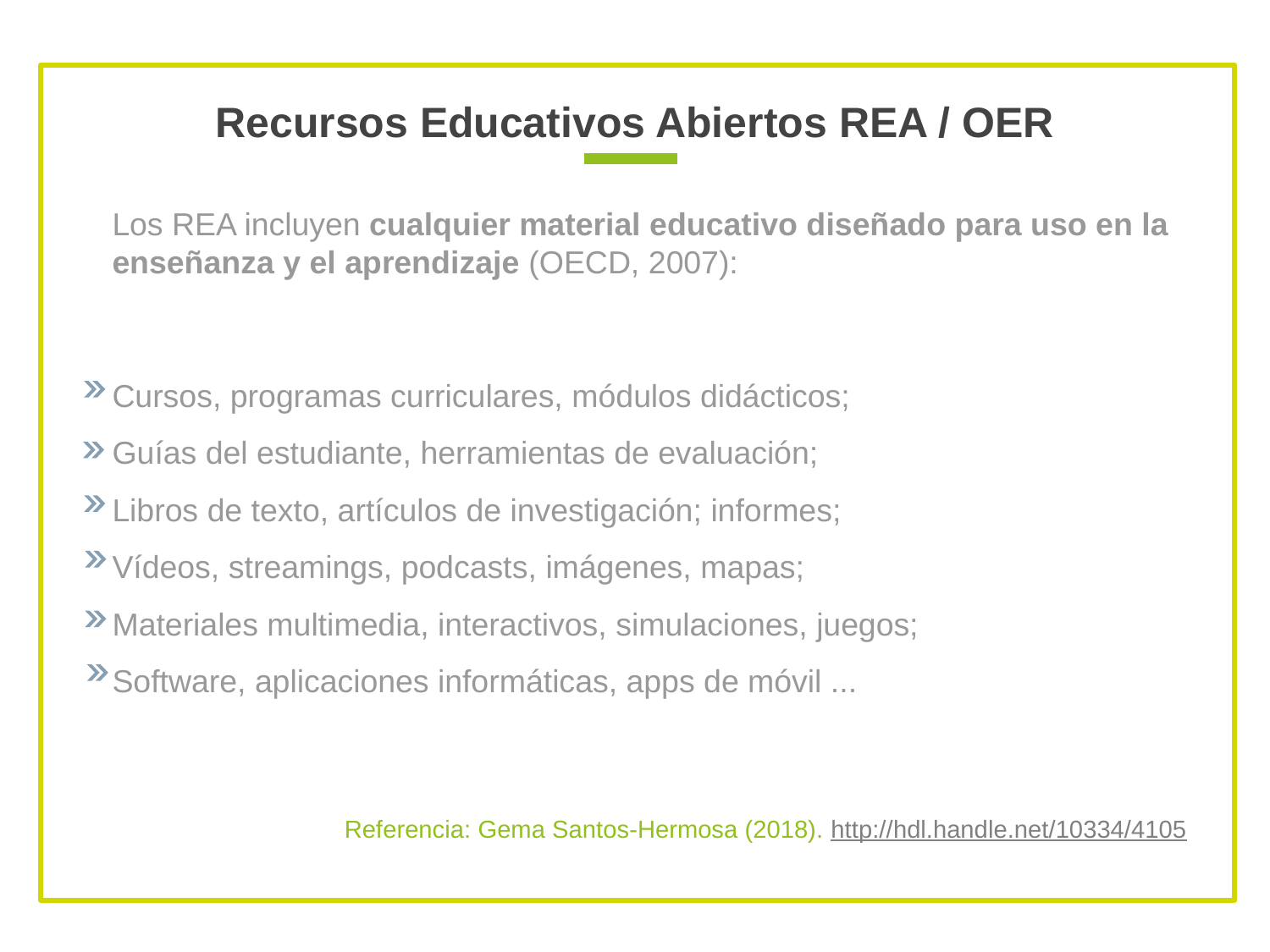

# Recursos Educativos Abiertos REA / OER

Los REA incluyen cualquier material educativo diseñado para uso en la
enseñanza y el aprendizaje (OECD, 2007):

Cursos, programas curriculares, módulos didácticos;
Guías del estudiante, herramientas de evaluación;
Libros de texto, artículos de investigación; informes;
Vídeos, streamings, podcasts, imágenes, mapas;
Materiales multimedia, interactivos, simulaciones, juegos;
Software, aplicaciones informáticas, apps de móvil ...

Referencia: Gema Santos-Hermosa (2018). http://hdl.handle.net/10334/4105